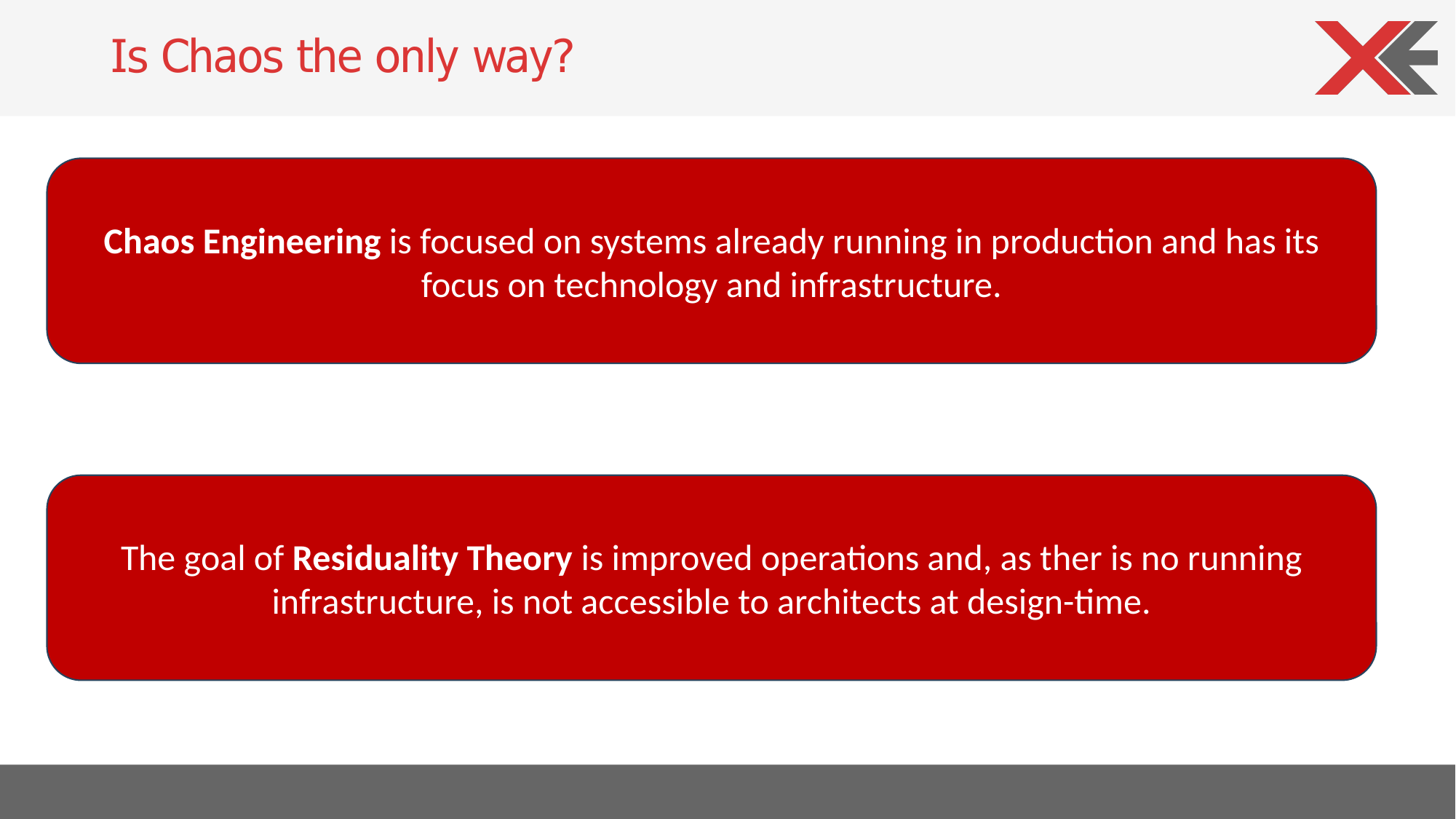

# Is Chaos the only way?
Chaos Engineering is focused on systems already running in production and has its focus on technology and infrastructure.
The goal of Residuality Theory is improved operations and, as ther is no running infrastructure, is not accessible to architects at design-time.